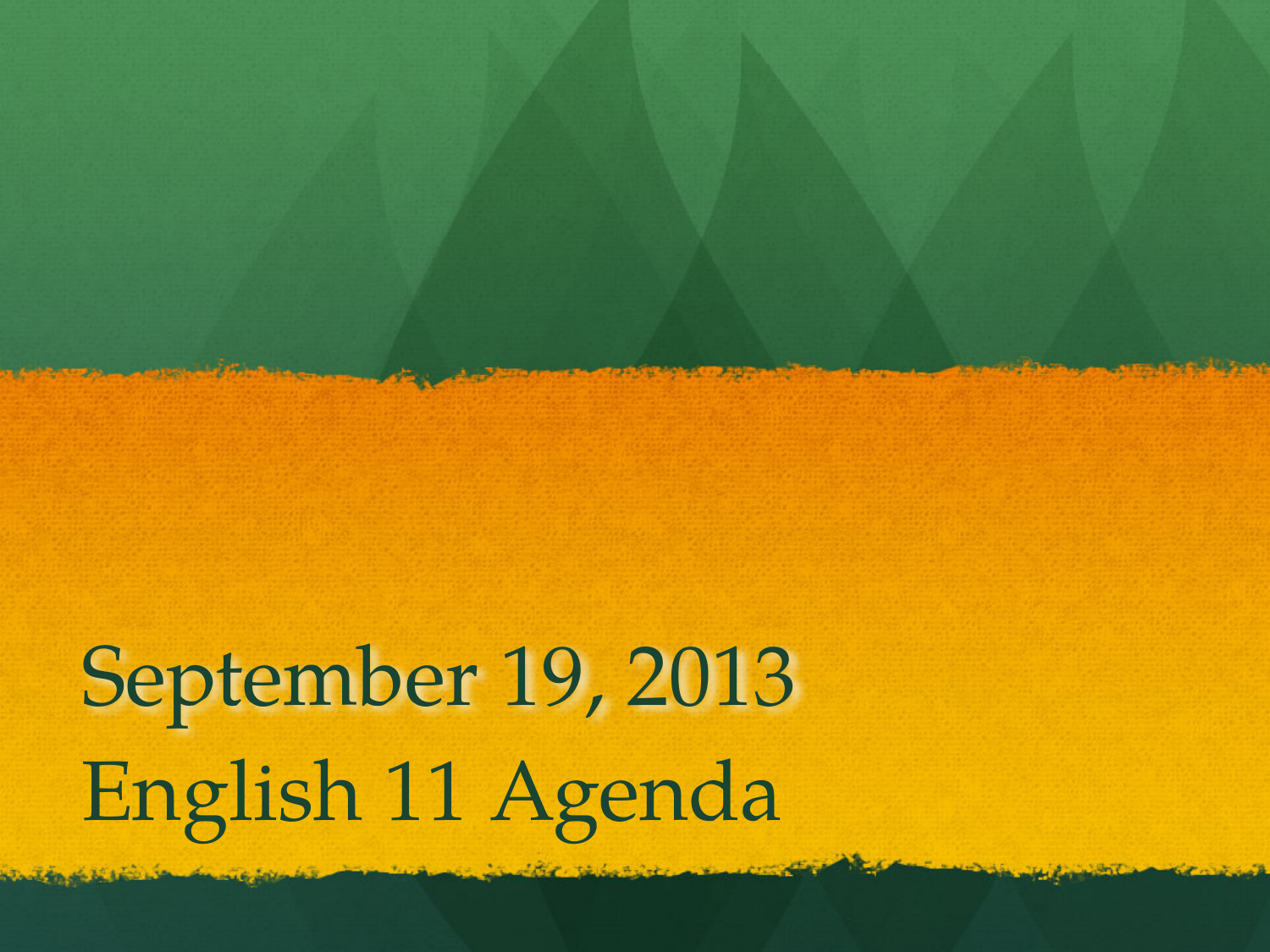

# September 19, 2013
English 11 Agenda